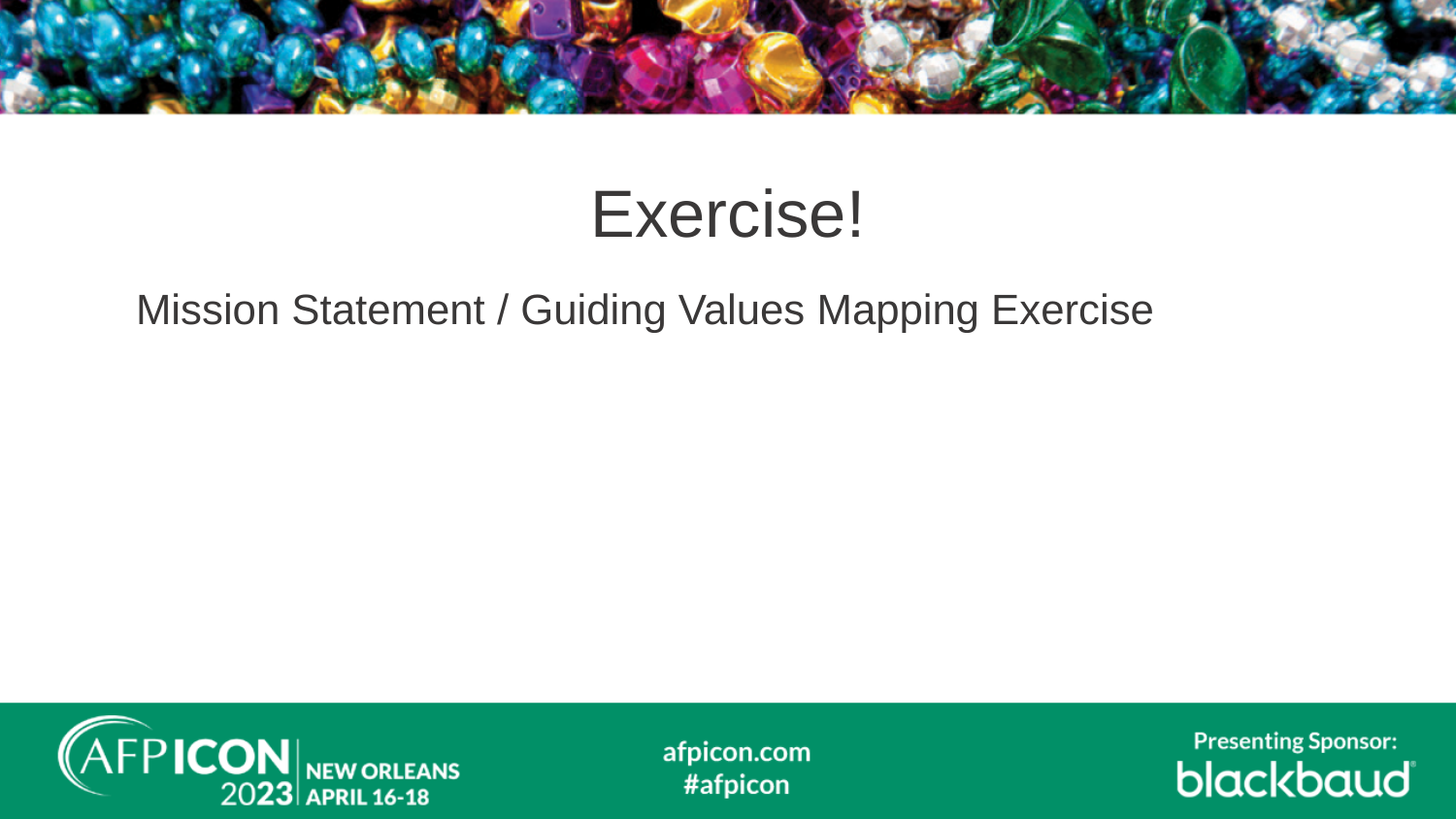

# Exercise!

Mission Statement / Guiding Values Mapping Exercise